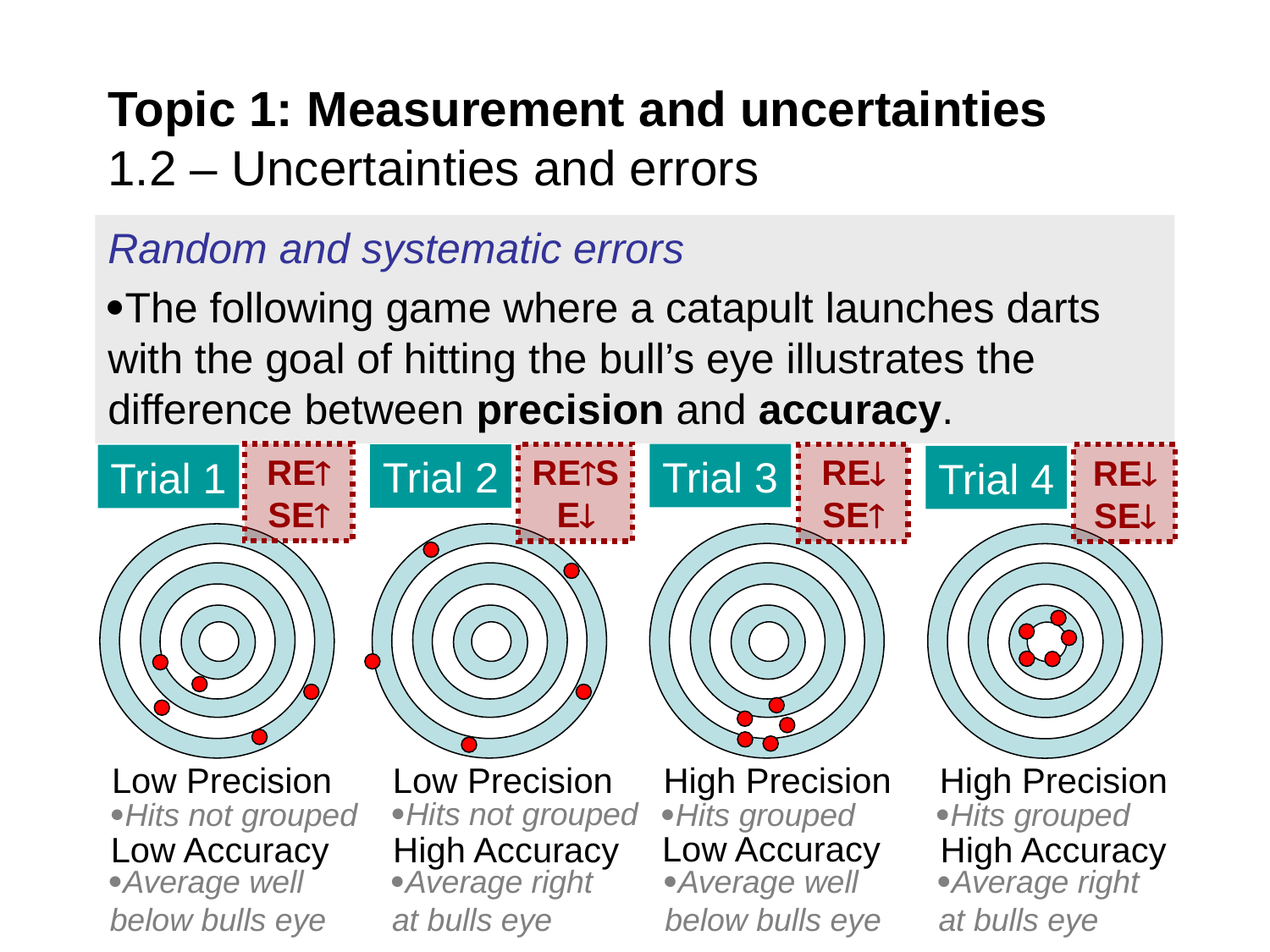

# Topic 1: Measurement and uncertainties 1.2 – Uncertainties and errors
Random and systematic errors
•The following game where a catapult launches darts with the goal of hitting the bull’s eye illustrates the difference between precision and accuracy.
RE↑SE↑
RE↑SE↓
Trial 3
RE↓SE↑
Trial 2
RE↓SE↓
Trial 1
Trial 4

Low Precision
Low Precision
High Precision
High Precision
•Hits not grouped
•Hits grouped
•Hits not grouped
•Hits grouped
Low Accuracy
Low Accuracy
High Accuracy
High Accuracy
•Average well below bulls eye
•Average right at bulls eye
•Average right at bulls eye
•Average well below bulls eye